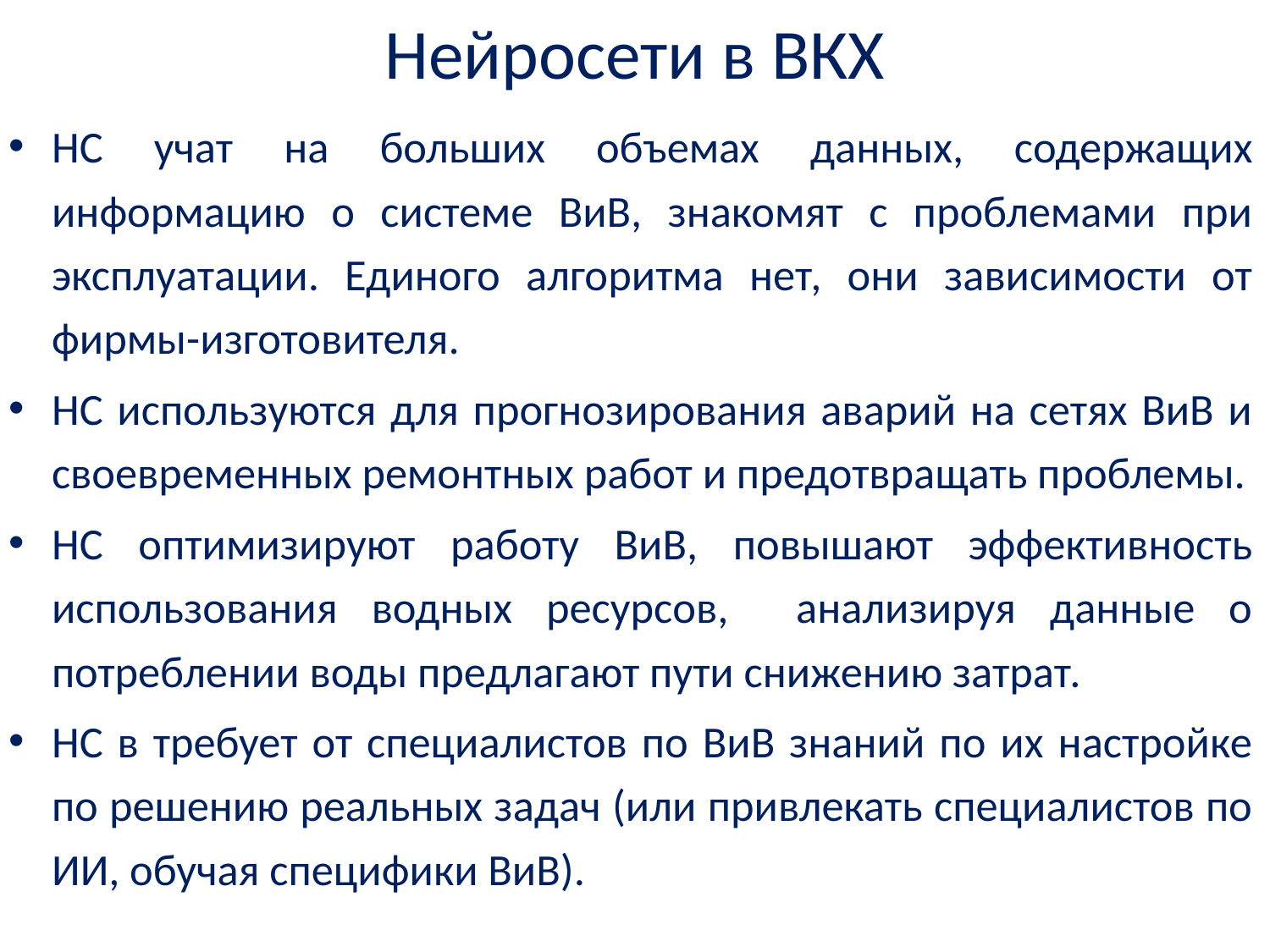

# Нейросети в ВКХ
НС учат на больших объемах данных, содержащих информацию о системе ВиВ, знакомят с проблемами при эксплуатации. Единого алгоритма нет, они зависимости от фирмы-изготовителя.
НС используются для прогнозирования аварий на сетях ВиВ и своевременных ремонтных работ и предотвращать проблемы.
НС оптимизируют работу ВиВ, повышают эффективность использования водных ресурсов,  анализируя данные о потреблении воды предлагают пути снижению затрат.
НС в требует от специалистов по ВиВ знаний по их настройке по решению реальных задач (или привлекать специалистов по ИИ, обучая специфики ВиВ).